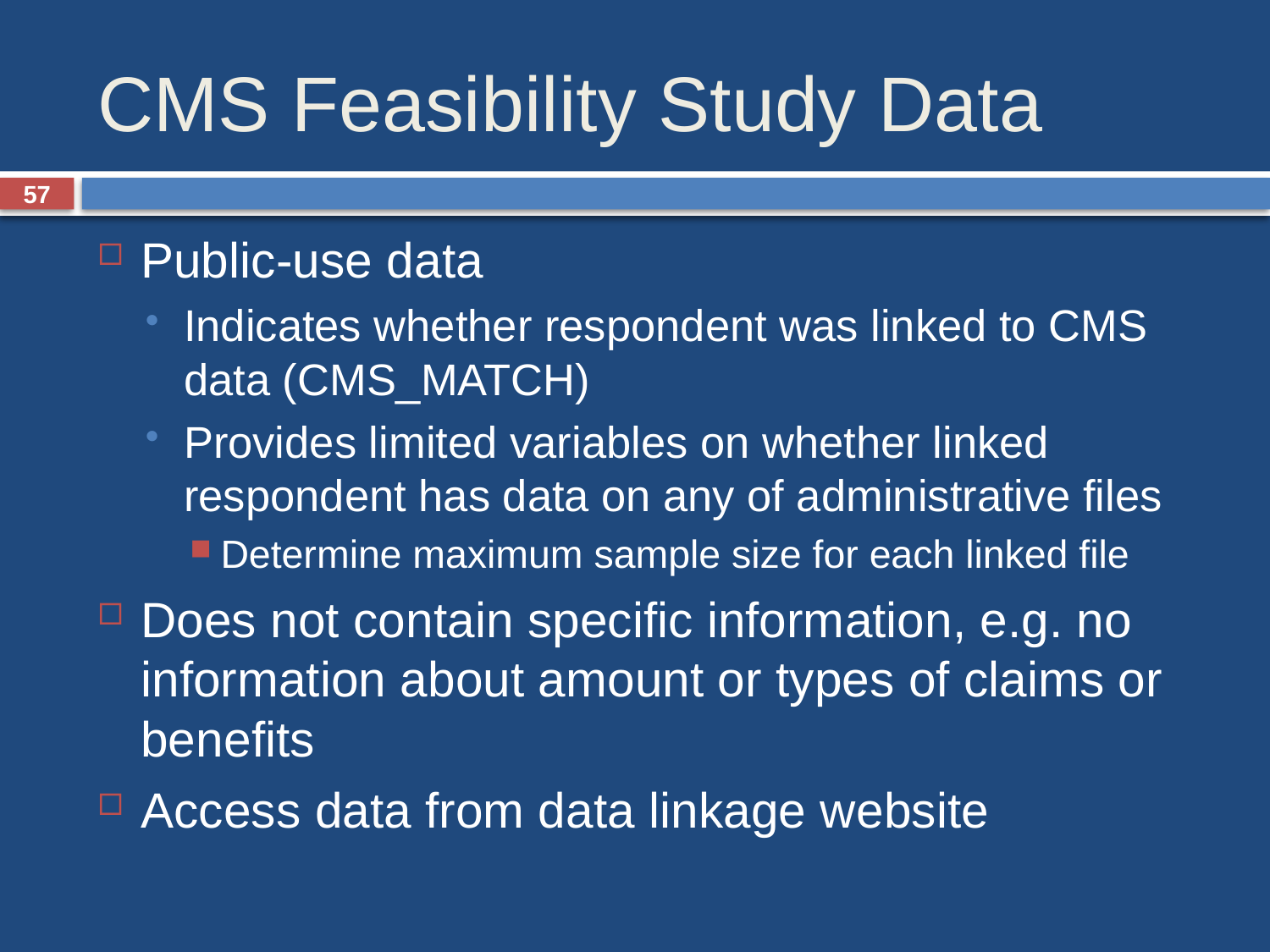

# CMS Feasibility Study Data
57
Public-use data
Indicates whether respondent was linked to CMS data (CMS_MATCH)
Provides limited variables on whether linked respondent has data on any of administrative files
Determine maximum sample size for each linked file
Does not contain specific information, e.g. no information about amount or types of claims or benefits
Access data from data linkage website